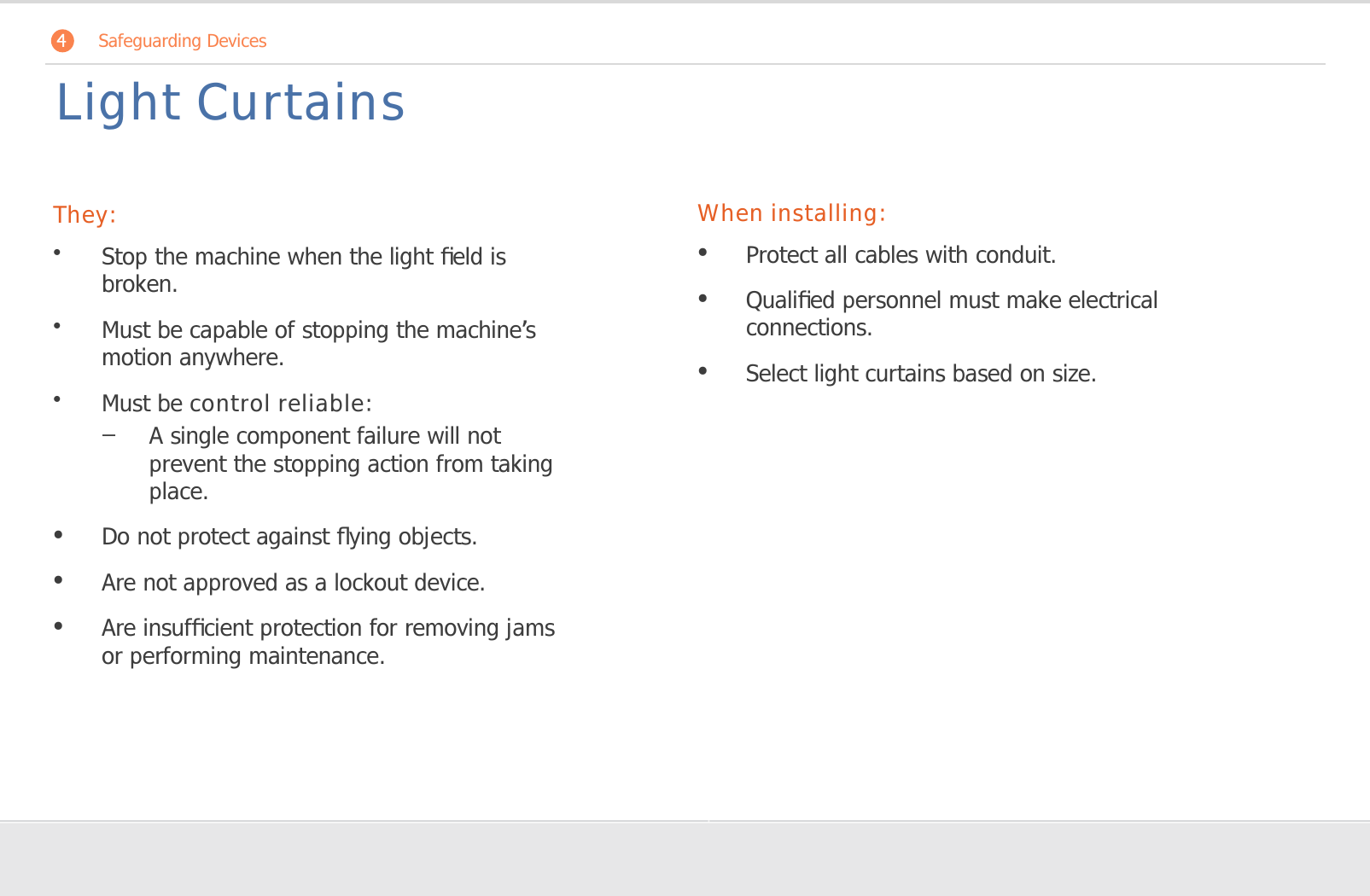

4      Safeguarding Devices
# Light Curtains
When installing:
Protect all cables with conduit.
Qualified personnel must make electrical connections.
Select light curtains based on size.
They:
Stop the machine when the light field is broken.
Must be capable of stopping the machine’s motion anywhere.
Must be control reliable:
A single component failure will not prevent the stopping action from taking place.
Do not protect against flying objects.
Are not approved as a lockout device.
Are insufficient protection for removing jams or performing maintenance.